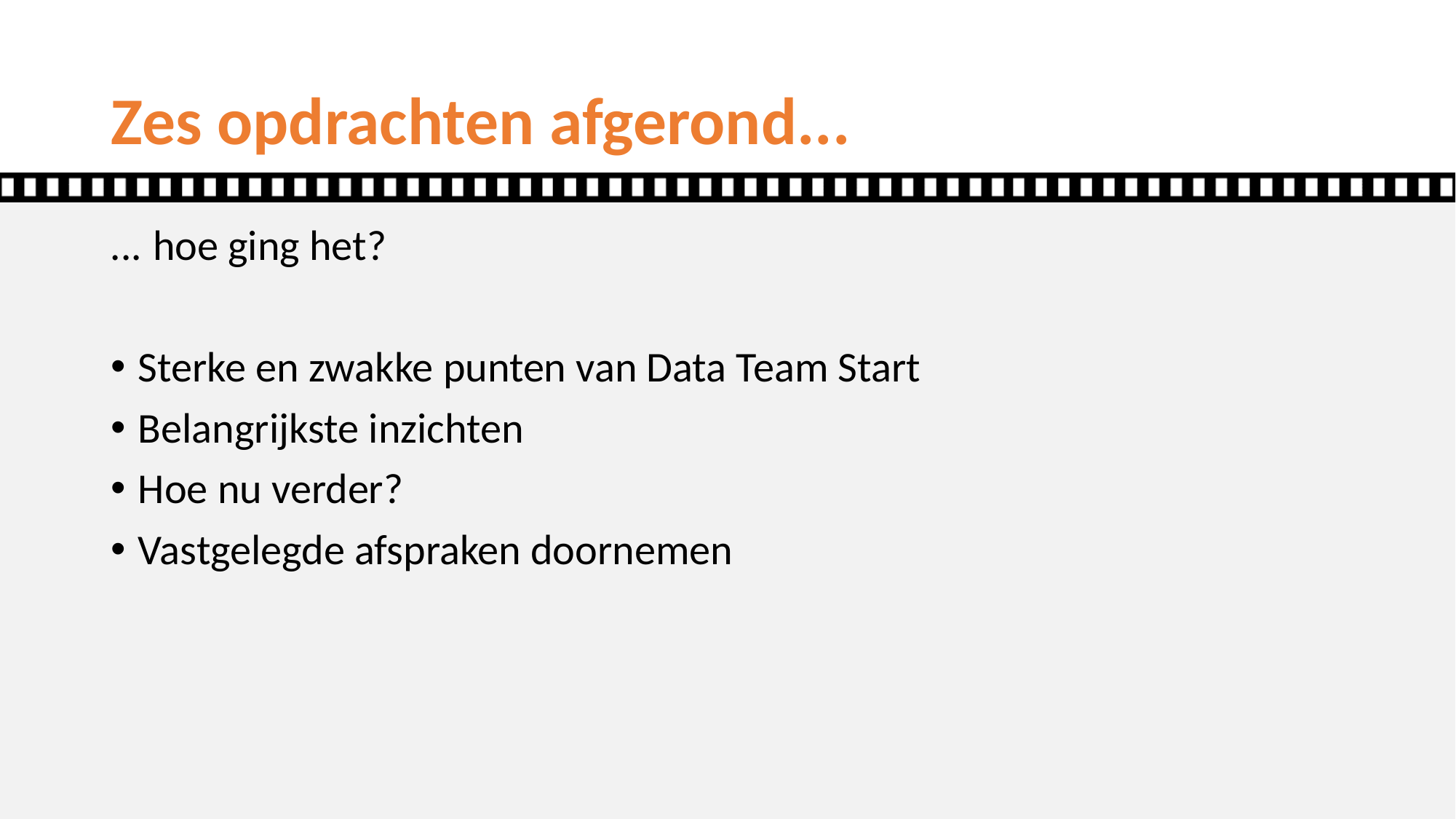

# Zes opdrachten afgerond...
... hoe ging het?

Sterke en zwakke punten van Data Team Start
Belangrijkste inzichten
Hoe nu verder?
Vastgelegde afspraken doornemen